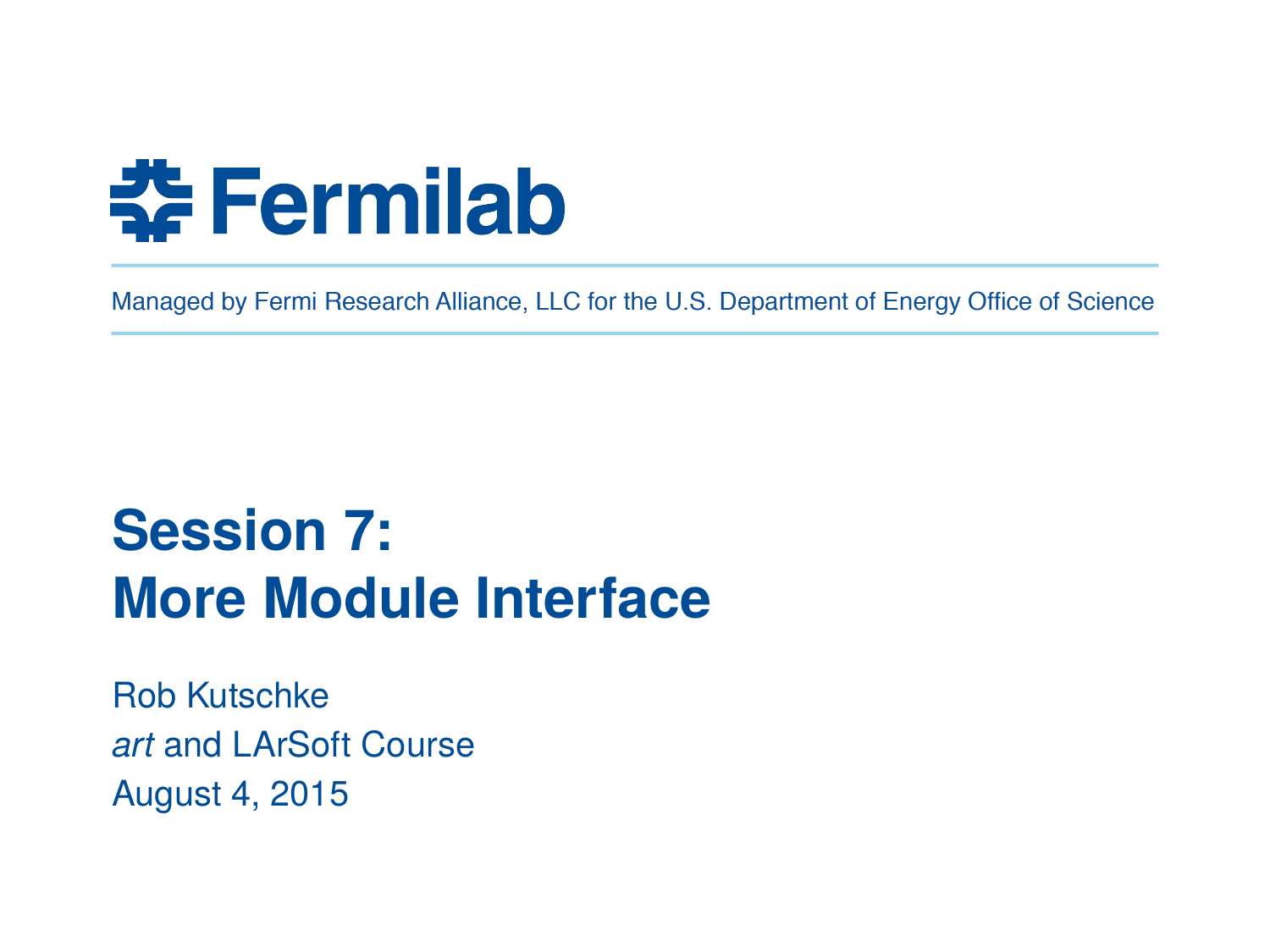

# Session 7: More Module Interface
Rob Kutschke
art and LArSoft Course
August 4, 2015